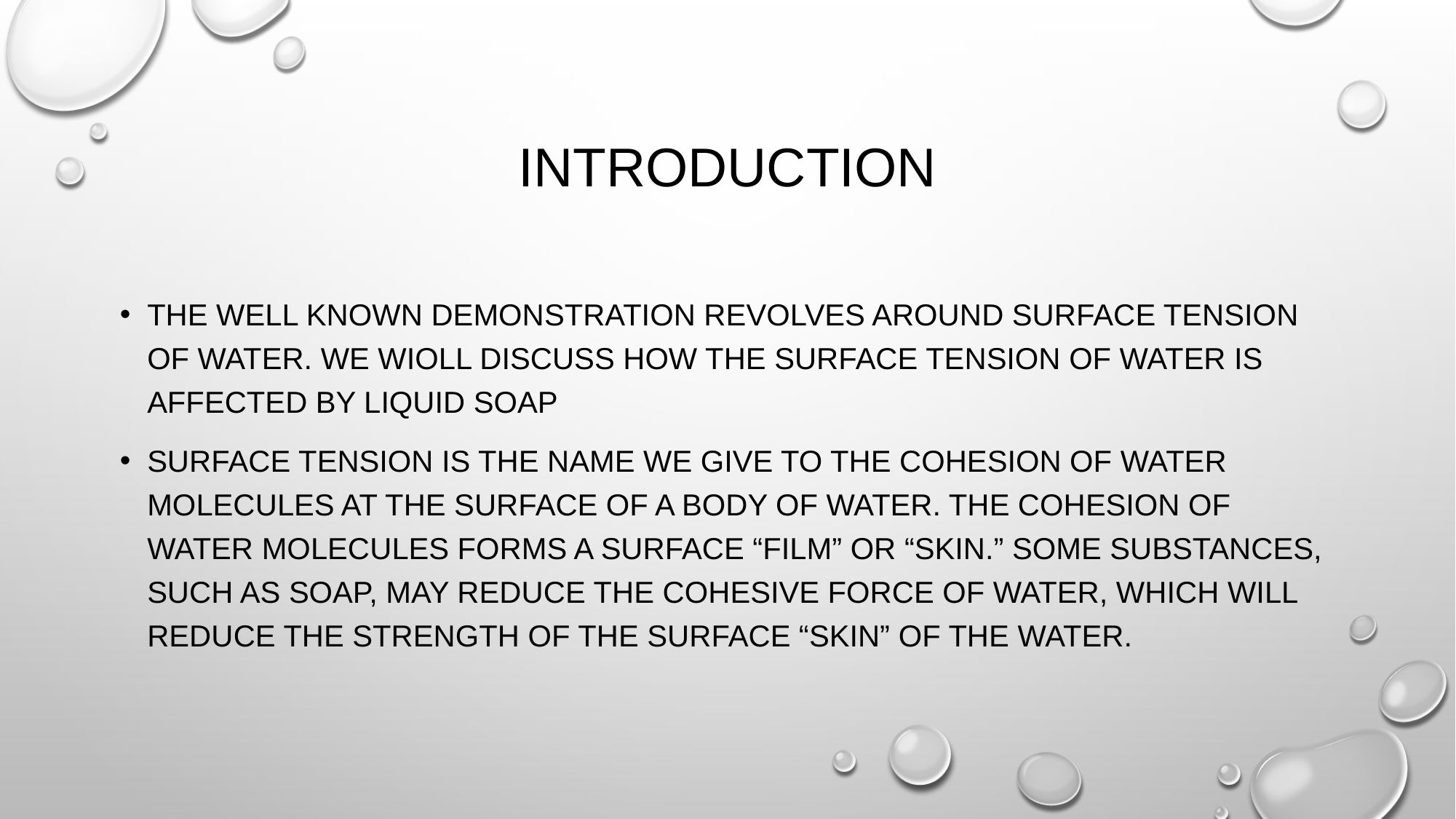

# introduction
The well known demonstration revolves around surface tension of water. WE WIOLL DISCUSS HOW THE SURFACE TENSION OF WATER IS AFFECTED BY LIQUID SOAP
Surface tension is the name we give to the cohesion of water molecules at the surface of a body of water. The cohesion of water molecules forms a surface “film” or “skin.” Some substances, such as soap, may reduce the cohesive force of water, which will reduce the strength of the surface “skin” of the water.